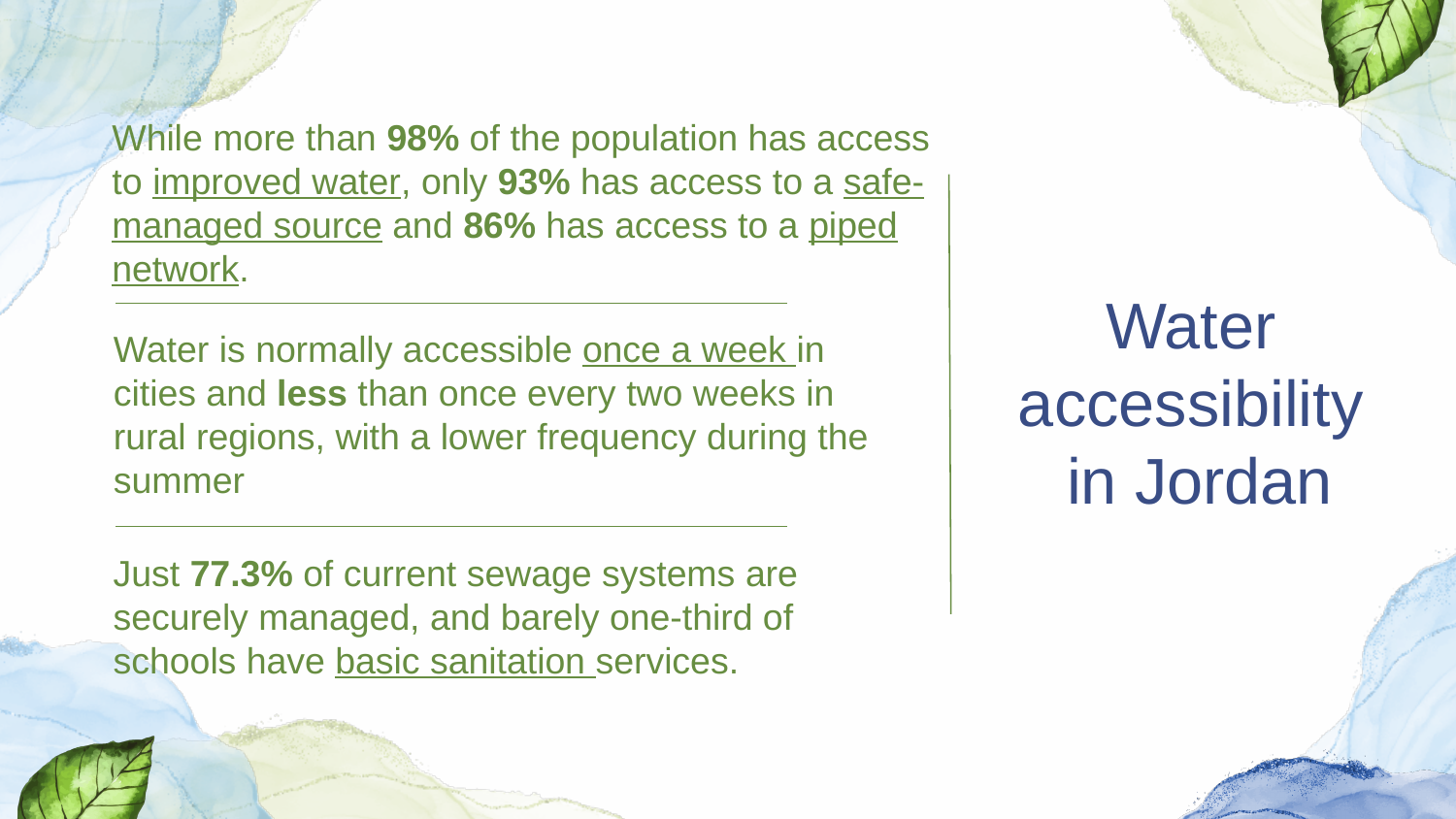

# While more than 98% of the population has access to improved water, only 93% has access to a safe-managed source and 86% has access to a piped network.
Water accessibility
 in Jordan
Water is normally accessible once a week in cities and less than once every two weeks in rural regions, with a lower frequency during the summer
Just 77.3% of current sewage systems are securely managed, and barely one-third of schools have basic sanitation services.